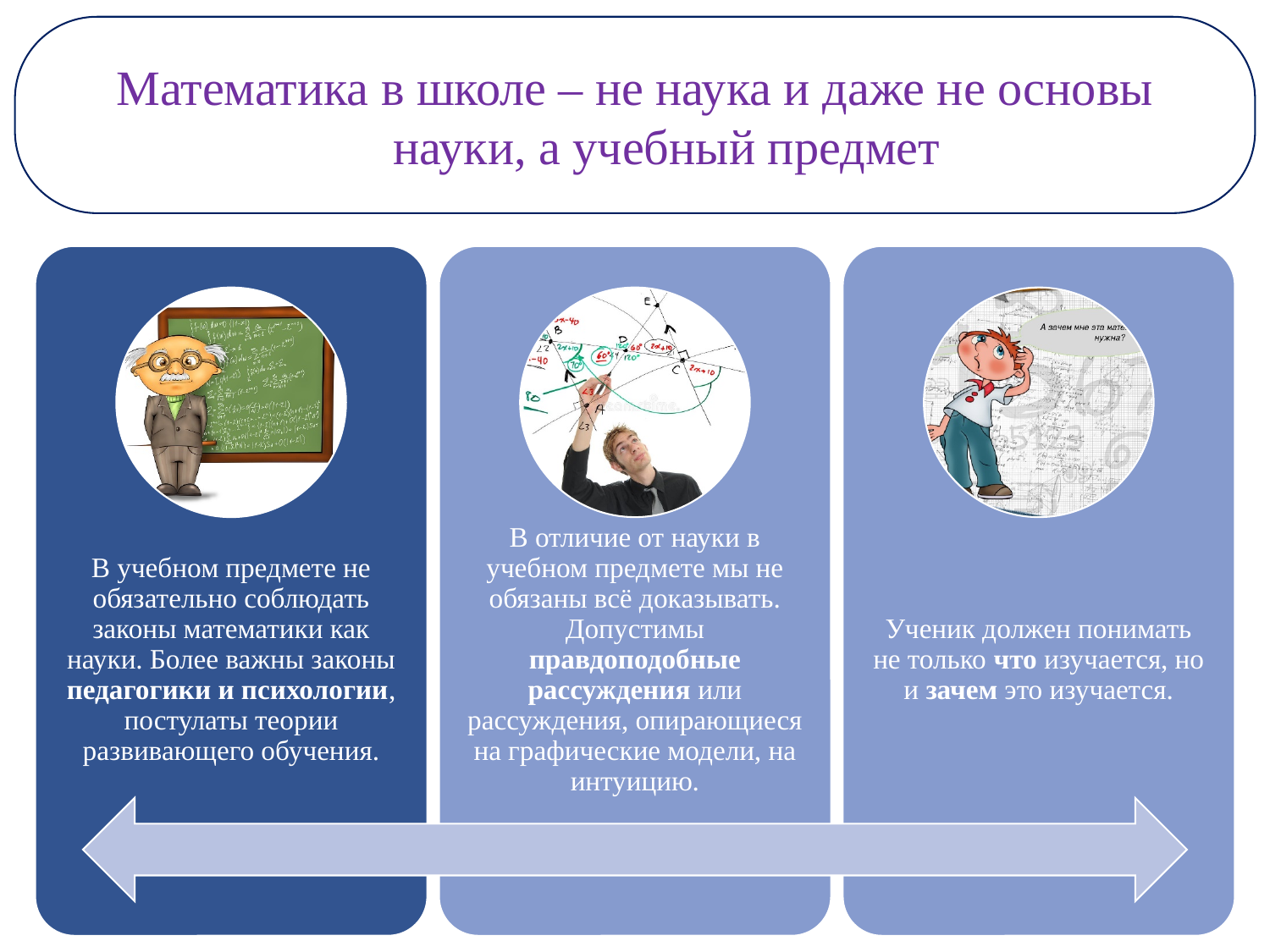

Математика в школе – не наука и даже не основы науки, а учебный предмет
В учебном предмете не обязательно соблюдать законы математики как науки. Более важны законы педагогики и психологии, постулаты теории развивающего обучения.
В отличие от науки в учебном предмете мы не обязаны всё доказывать. Допустимы правдоподобные рассуждения или рассуждения, опирающиеся на графические модели, на интуицию.
Ученик должен понимать не только что изучается, но и зачем это изучается.